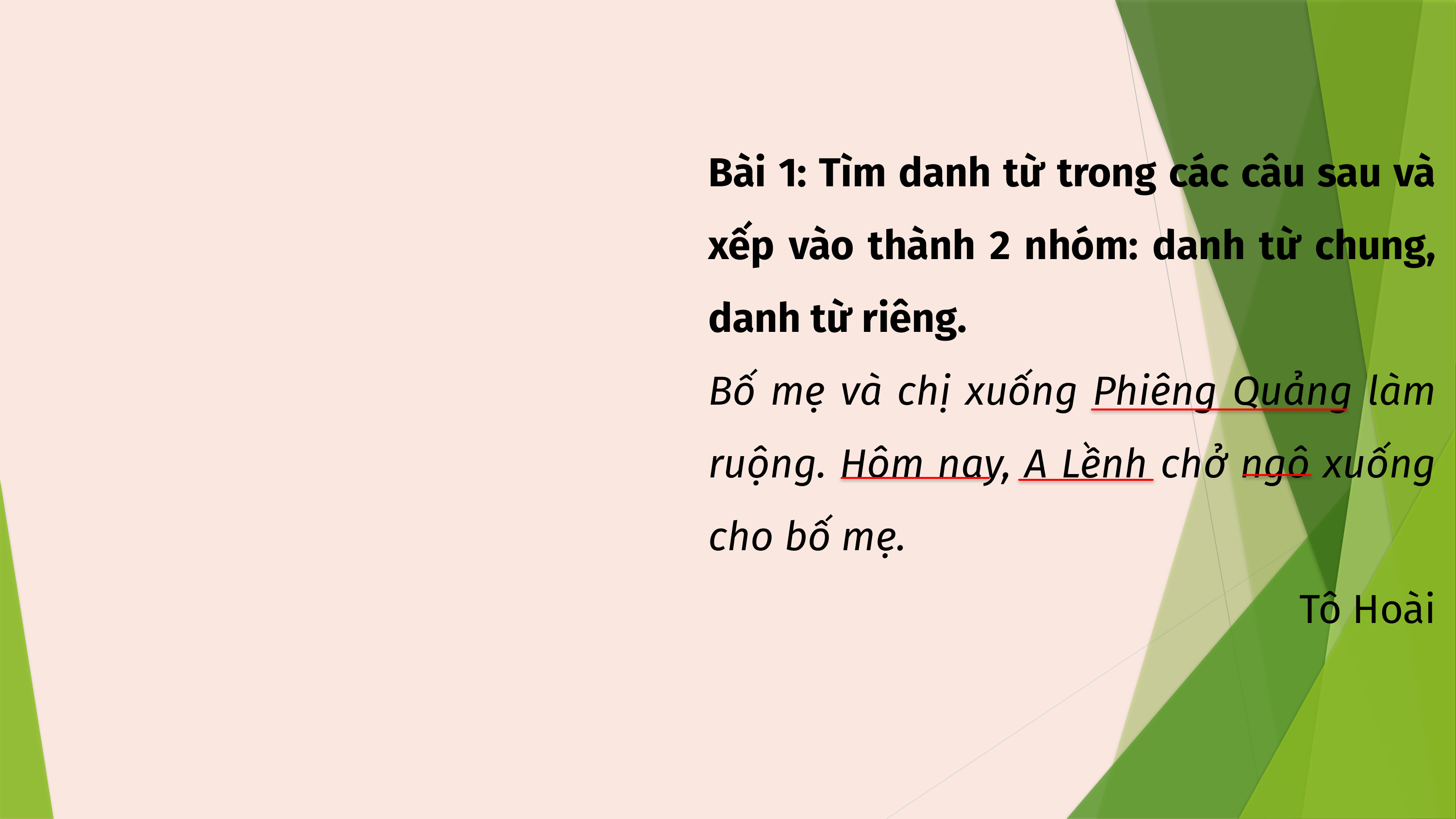

Bài 1: Tìm danh từ trong các câu sau và xếp vào thành 2 nhóm: danh từ chung, danh từ riêng.
Bố mẹ và chị xuống Phiêng Quảng làm ruộng. Hôm nay, A Lềnh chở ngô xuống cho bố mẹ.
Tô Hoài